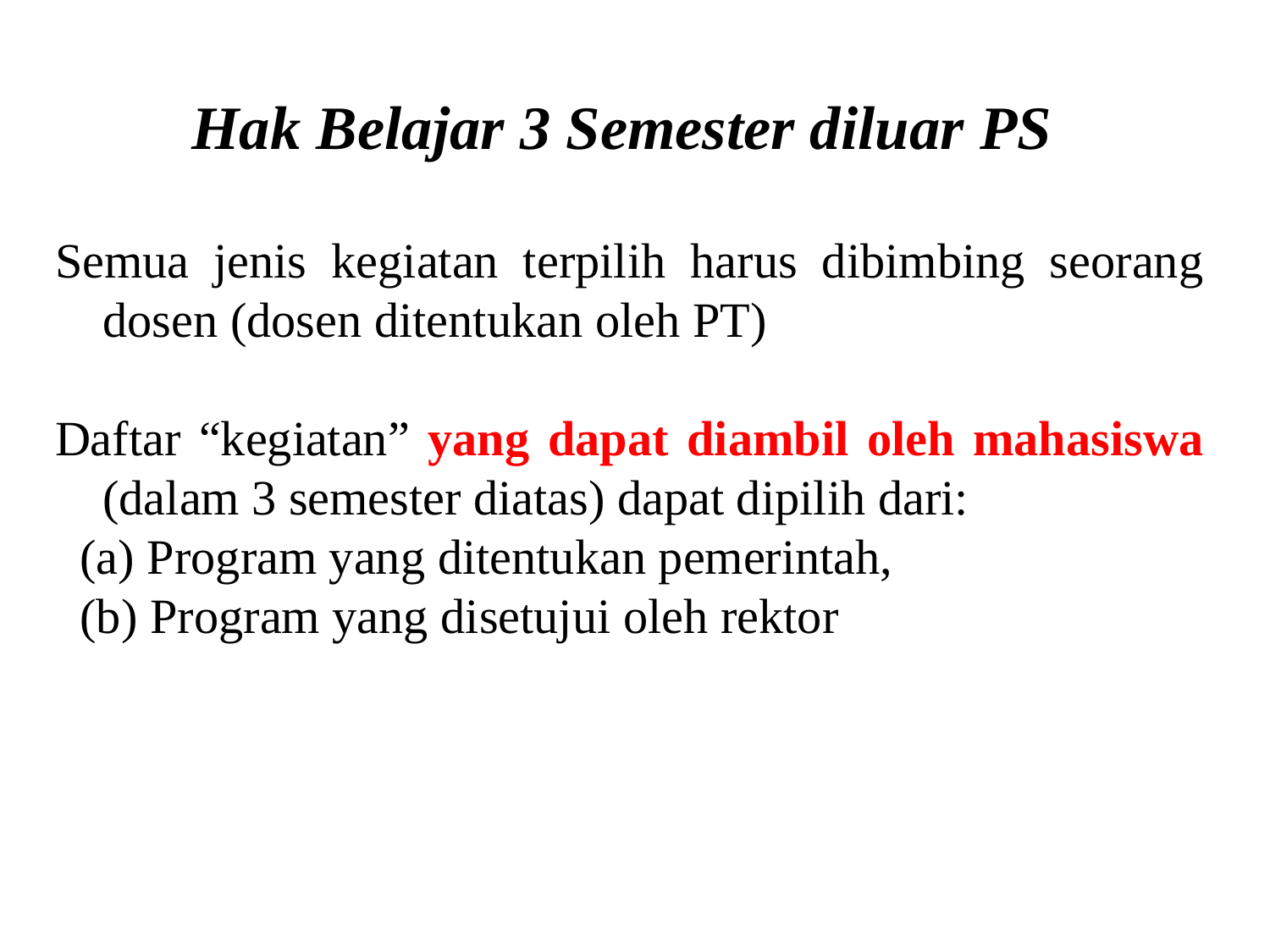

# Hak Belajar 3 Semester diluar PS
Semua jenis kegiatan terpilih harus dibimbing seorang dosen (dosen ditentukan oleh PT)

Daftar “kegiatan” yang dapat diambil oleh mahasiswa (dalam 3 semester diatas) dapat dipilih dari:
 Program yang ditentukan pemerintah,
 Program yang disetujui oleh rektor